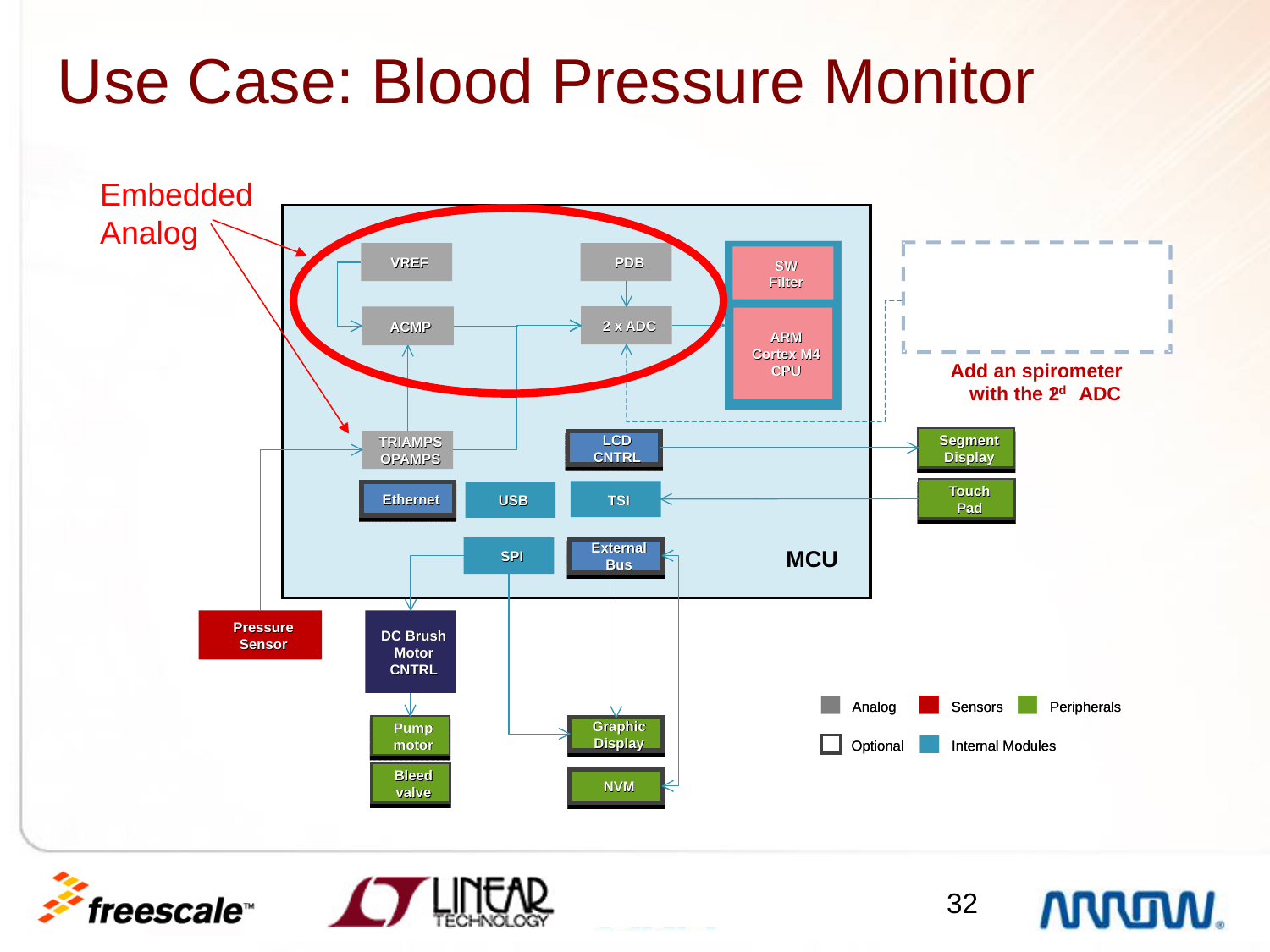

Use Case: Blood Pressure Monitor
Embedded
Analog

500 Hz
500 Hz

Low
Low
Pressure
Pressure

Sensor
Sensor
Pass
Pass
Filter
Filter

Add an spirometer
with the 2
ADC
nd

Analog
Analog
Sensors
Sensors
Peripherals
Peripherals

Optional
Optional
Internal Modules
Internal Modules

VREF
PDB
VREF
PDB
SW
SW
SW
SW

Filter
Filter
Filter
Filter

2 x ADC
ACMP
2 x ADC
ACMP

ARM
ARM
ARM
ARM
Cortex M4
Cortex M4

Cortex M4
Cortex M4
CPU
CPU
CPU
CPU

LCD
Segment
Segment
LCD
TRIAMPS
TRIAMPS
Segment
LCD

Display
CNTRL
Display
CNTRL
OPAMPS
OPAMPS
CNTRL
Display

Touch
Touch
Touch
Ethernet
Ethernet
TSI
USB
TSI
USB
Ethernet
Pad
Pad
Pad

External
External
External
MCU
SPI
SPI

Bus
Bus
Bus

Pressure
Pressure
DC Brush
DC Brush
Sensor
Sensor
Motor
Motor
CNTRL
CNTRL

Graphic
Graphic
Pump
Pump
Graphic
Pump
Display
Display
motor
motor
Display
motor

Bleed
Bleed

Bleed
NVM
NVM
NVM
valve
valve
valve